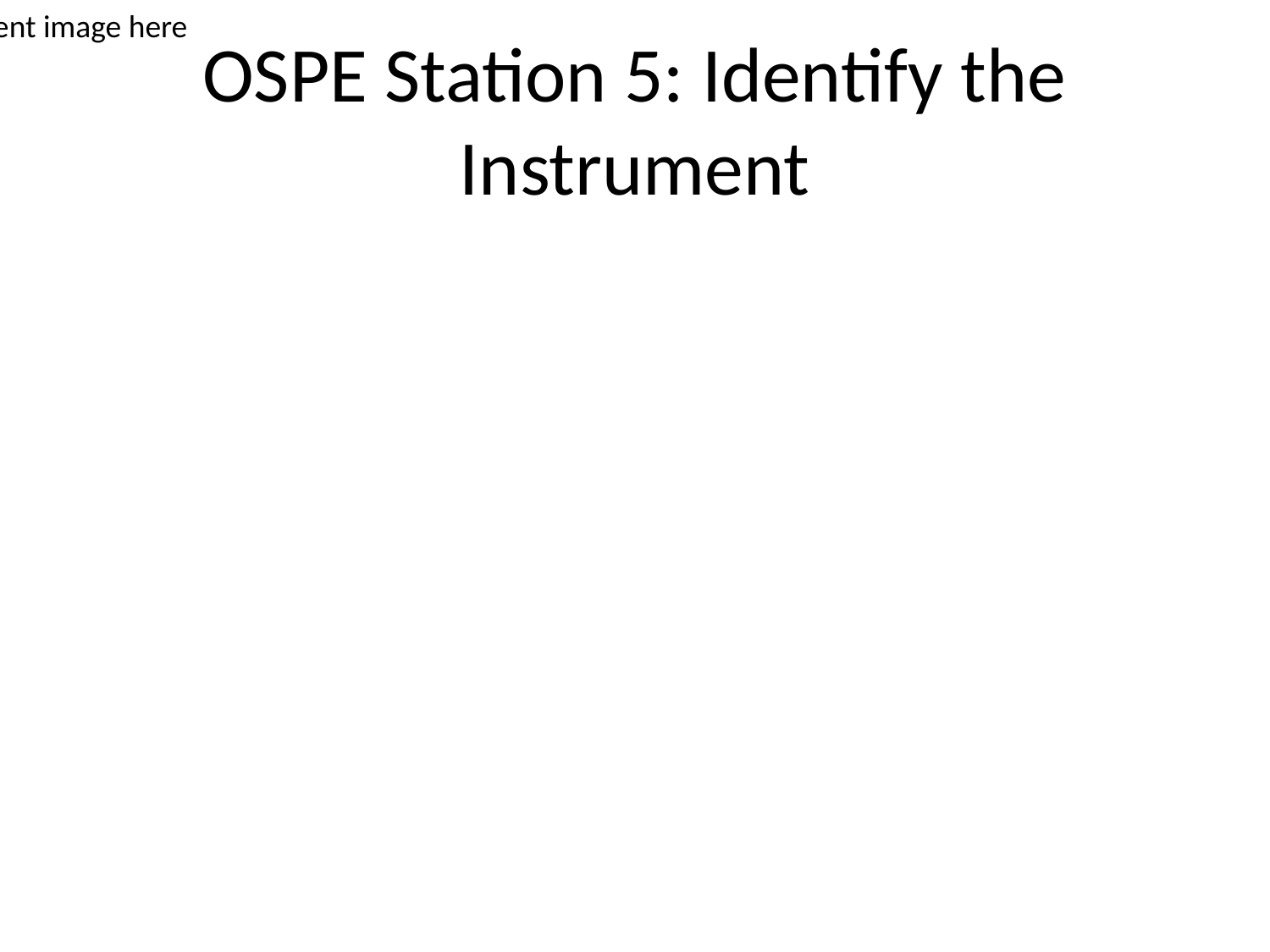

Insert instrument image here
# OSPE Station 5: Identify the Instrument